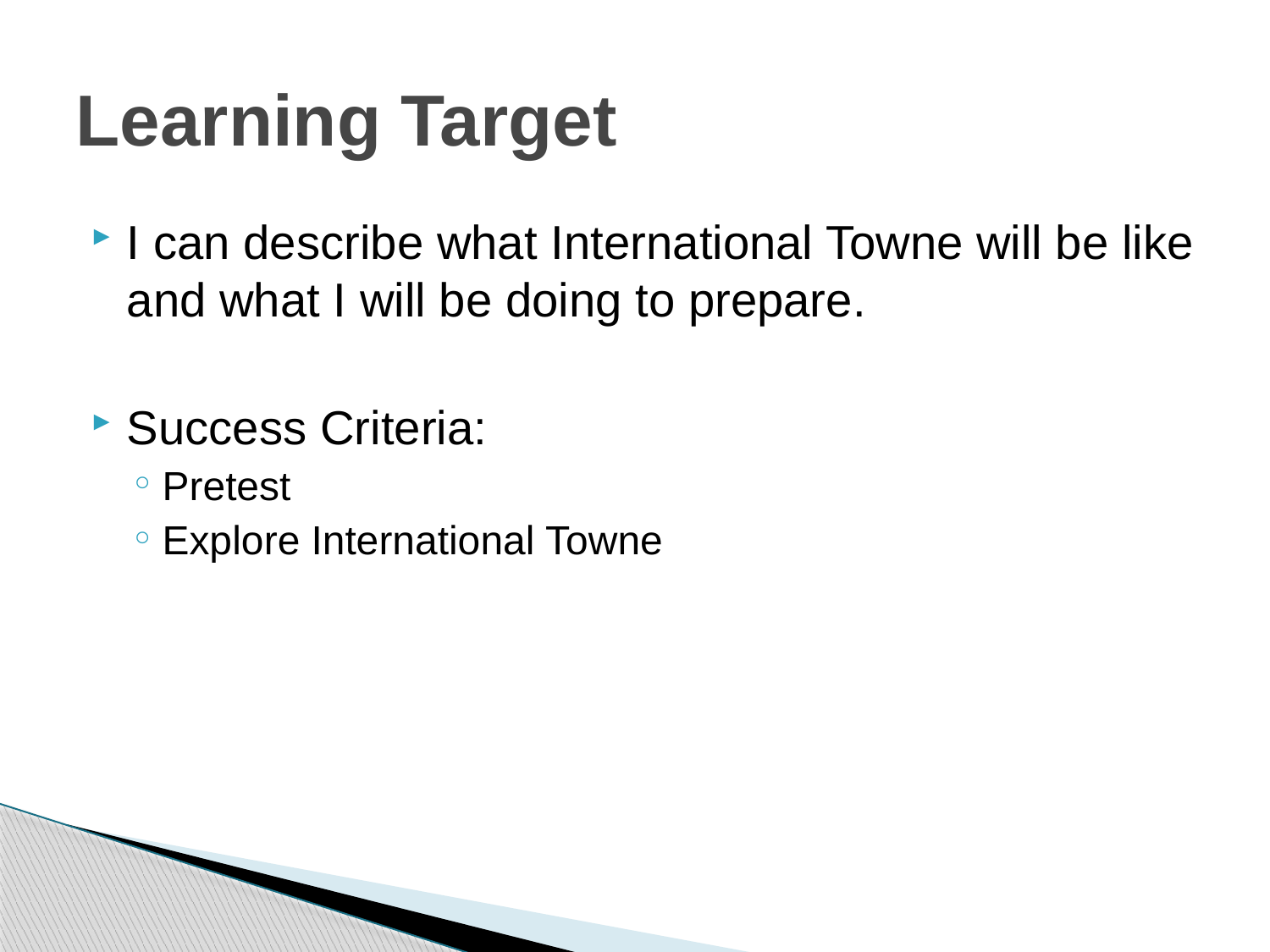

# Learning Target
I can describe what International Towne will be like and what I will be doing to prepare.

Success Criteria:
Pretest
Explore International Towne